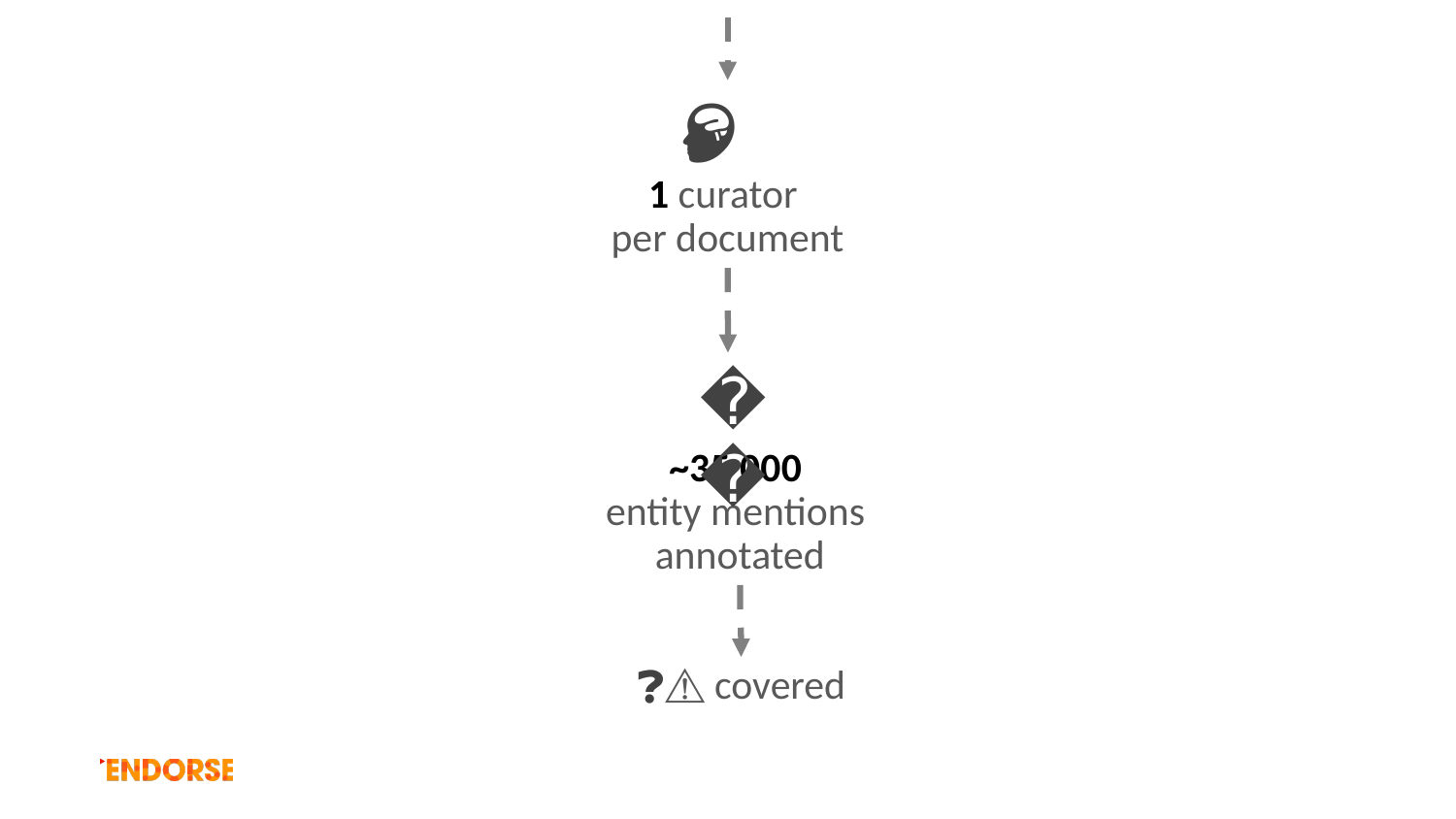

🧠
1 curator
per document
🏷️
~35 000
entity mentions
annotated
❓⚠️ covered